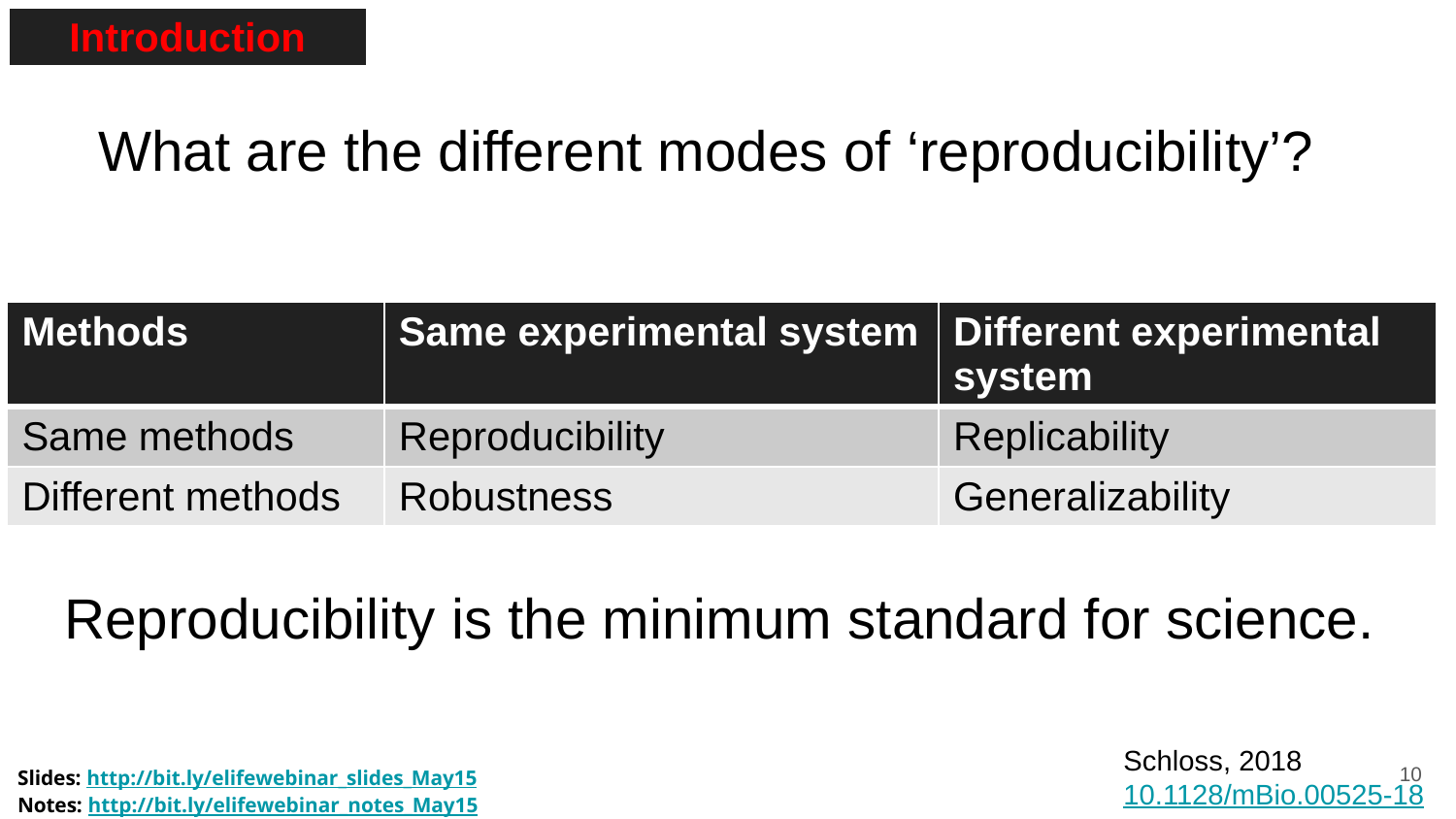

| Introduction |
| --- |
What are the different modes of ‘reproducibility’?
| Methods | Same experimental system | Different experimental system |
| --- | --- | --- |
| Same methods | Reproducibility | Replicability |
| Different methods | Robustness | Generalizability |
Reproducibility is the minimum standard for science.
Schloss, 2018
10.1128/mBio.00525-18
10